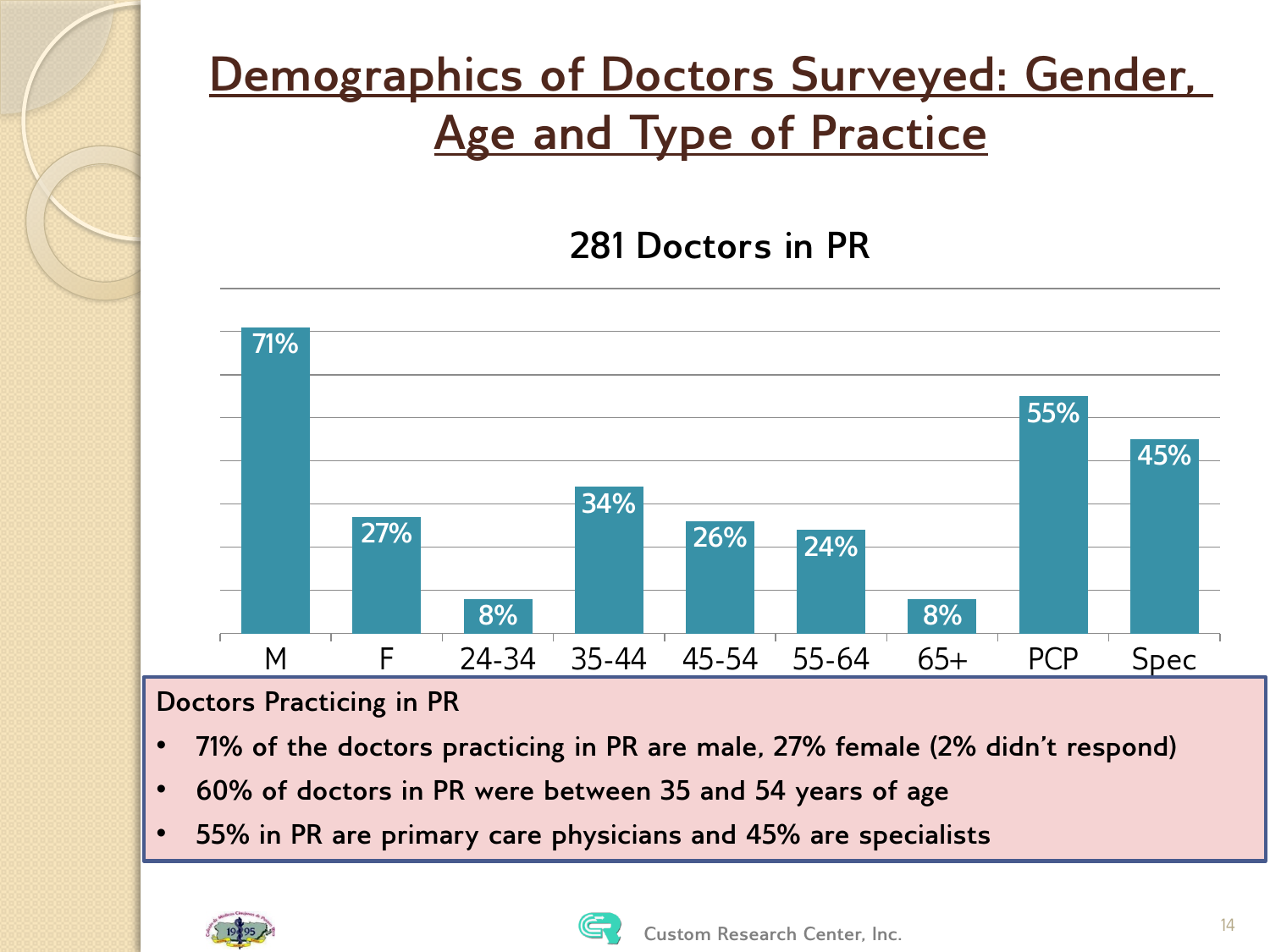

# Demographics of Doctors Surveyed: Gender,  Age and Type of Practice

### Chart: 281 Doctors in PR

| Category | Doctors in PR |
|---|---|
| M | 0.7100000000000006 |
| F | 0.27 |
| 24-34 | 0.08000000000000008 |
| 35-44 | 0.34000000000000025 |
| 45-54 | 0.26 |
| 55-64 | 0.24000000000000019 |
| 65+ | 0.08000000000000008 |
| PCP | 0.55 |
| Spec | 0.45 |
Doctors Practicing in PR
71% of the doctors practicing in PR are male, 27% female (2% didn’t respond)
60% of doctors in PR were between 35 and 54 years of age
55% in PR are primary care physicians and 45% are specialists
14